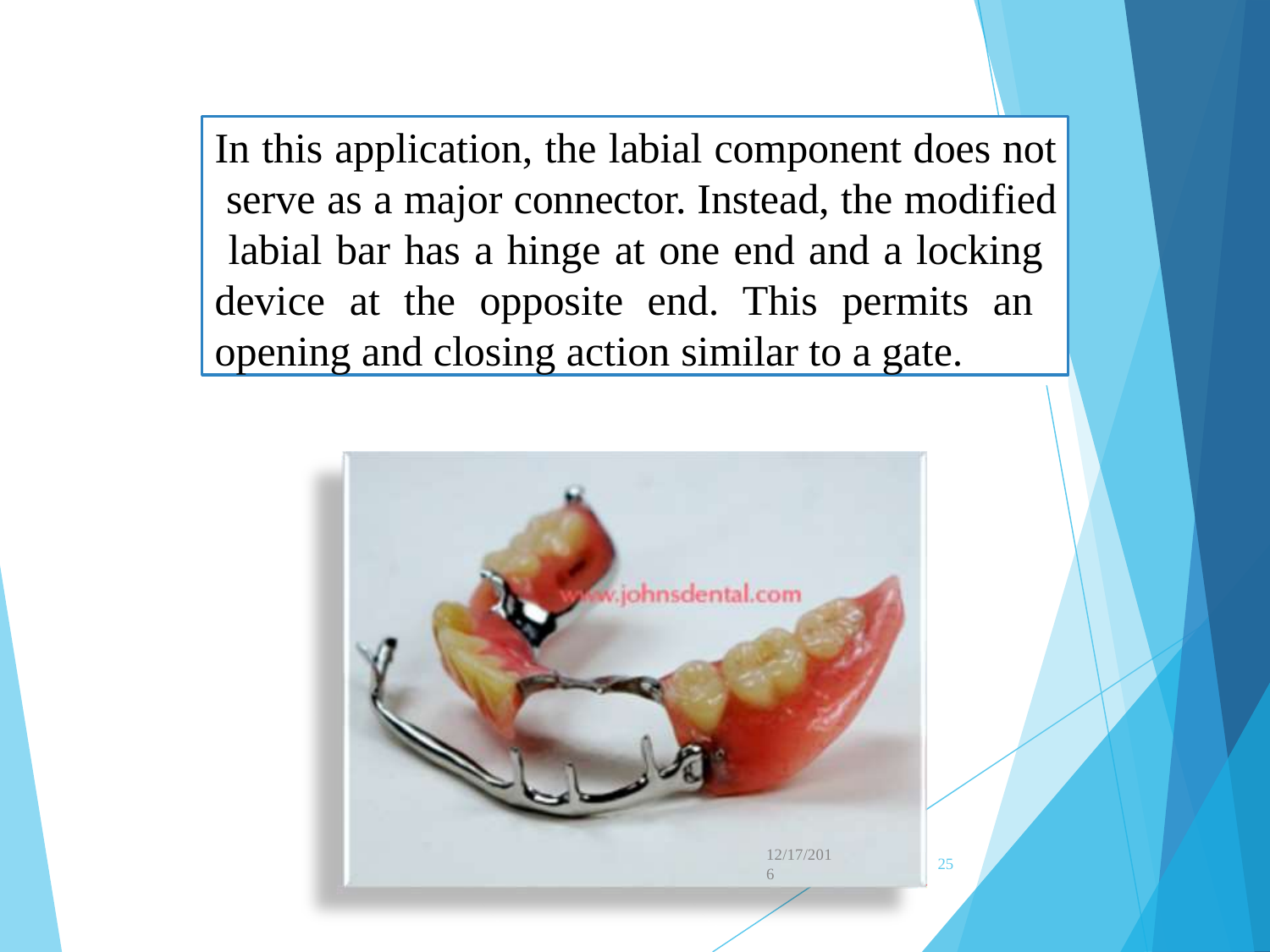

# In this application, the labial component does not  serve as a major connector. Instead, the modified  labial bar has a hinge at one end and a locking  device at the opposite end. This permits an  opening and closing action similar to a gate.

12/17/201
6
25